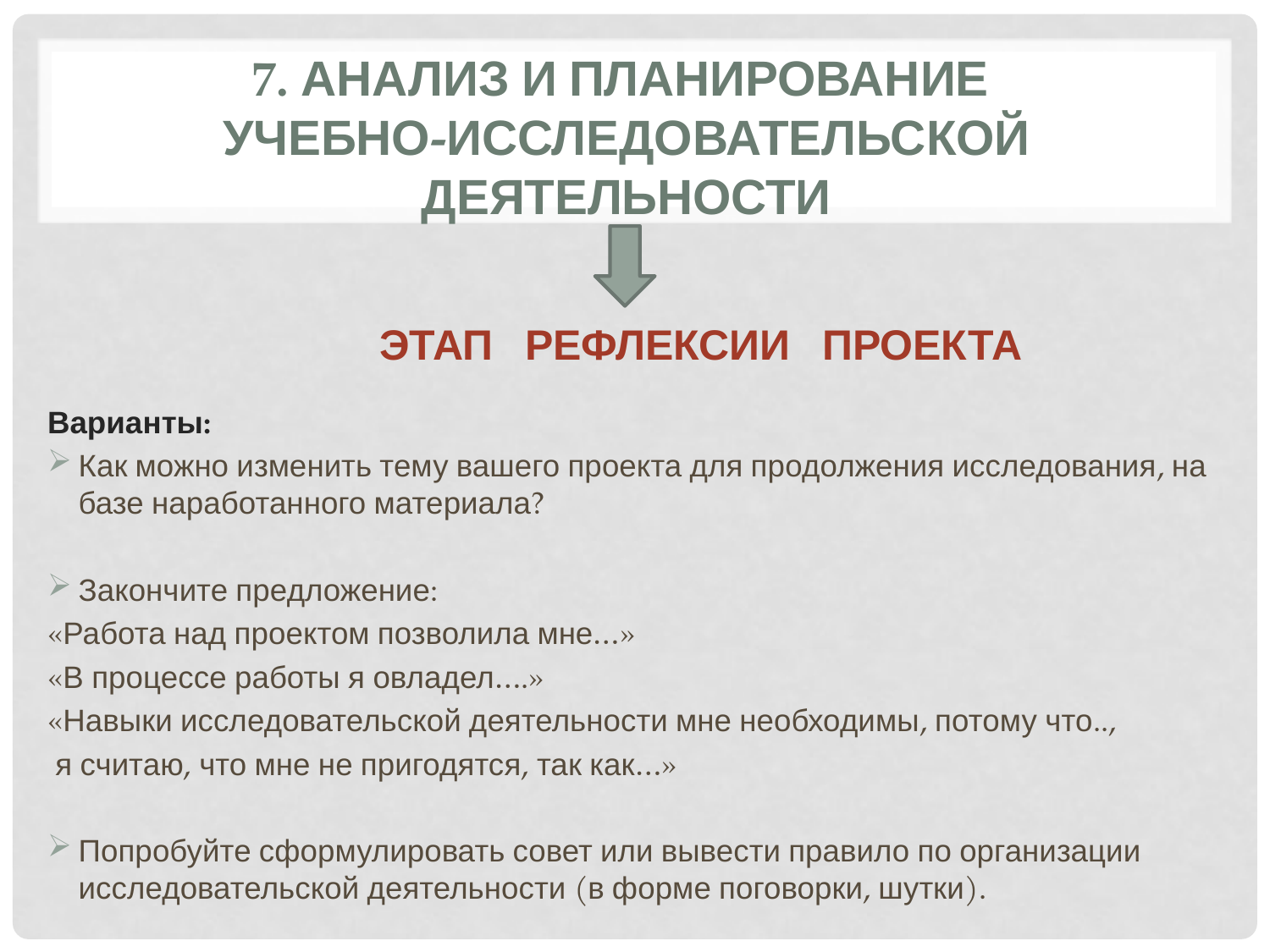

# 7. Анализ и планирование учебно-исследовательской деятельности

ЭТАП   РЕФЛЕКСИИ   ПРОЕКТА
Варианты:
Как можно изменить тему вашего проекта для продолжения исследования, на базе наработанного материала?

Закончите предложение:
«Работа над проектом позволила мне…»
«В процессе работы я овладел….»
«Навыки исследовательской деятельности мне необходимы, потому что..,
 я считаю, что мне не пригодятся, так как…»

Попробуйте сформулировать совет или вывести правило по организации исследовательской деятельности (в форме поговорки, шутки).